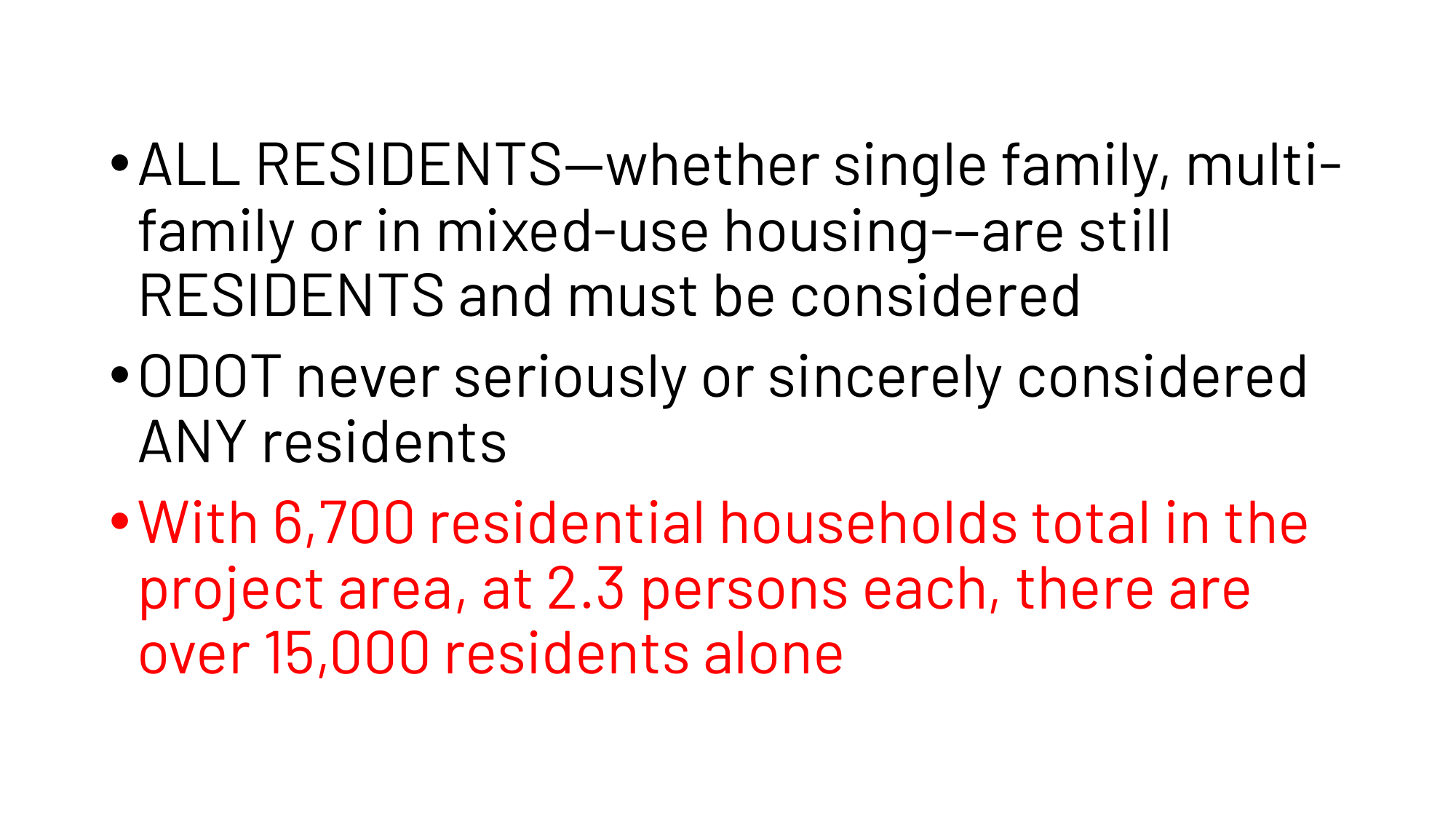

ALL RESIDENTS—whether single family, multi-family or in mixed-use housing-–are still RESIDENTS and must be considered
ODOT never seriously or sincerely considered ANY residents
With 6,700 residential households total in the project area, at 2.3 persons each, there are over 15,000 residents alone